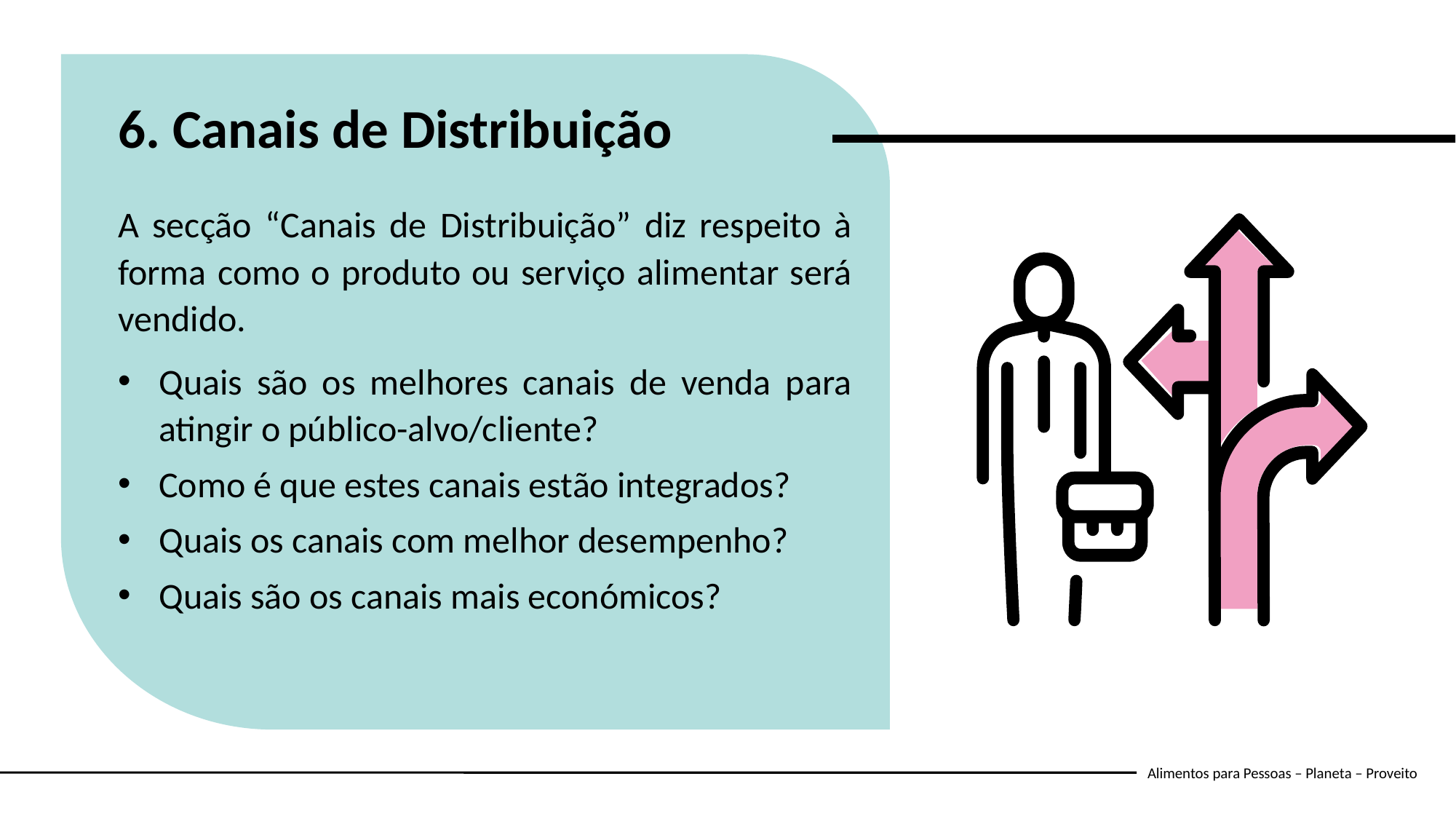

6. Canais de Distribuição
A secção “Canais de Distribuição” diz respeito à forma como o produto ou serviço alimentar será vendido.
Quais são os melhores canais de venda para atingir o público-alvo/cliente?
Como é que estes canais estão integrados?
Quais os canais com melhor desempenho?
Quais são os canais mais económicos?